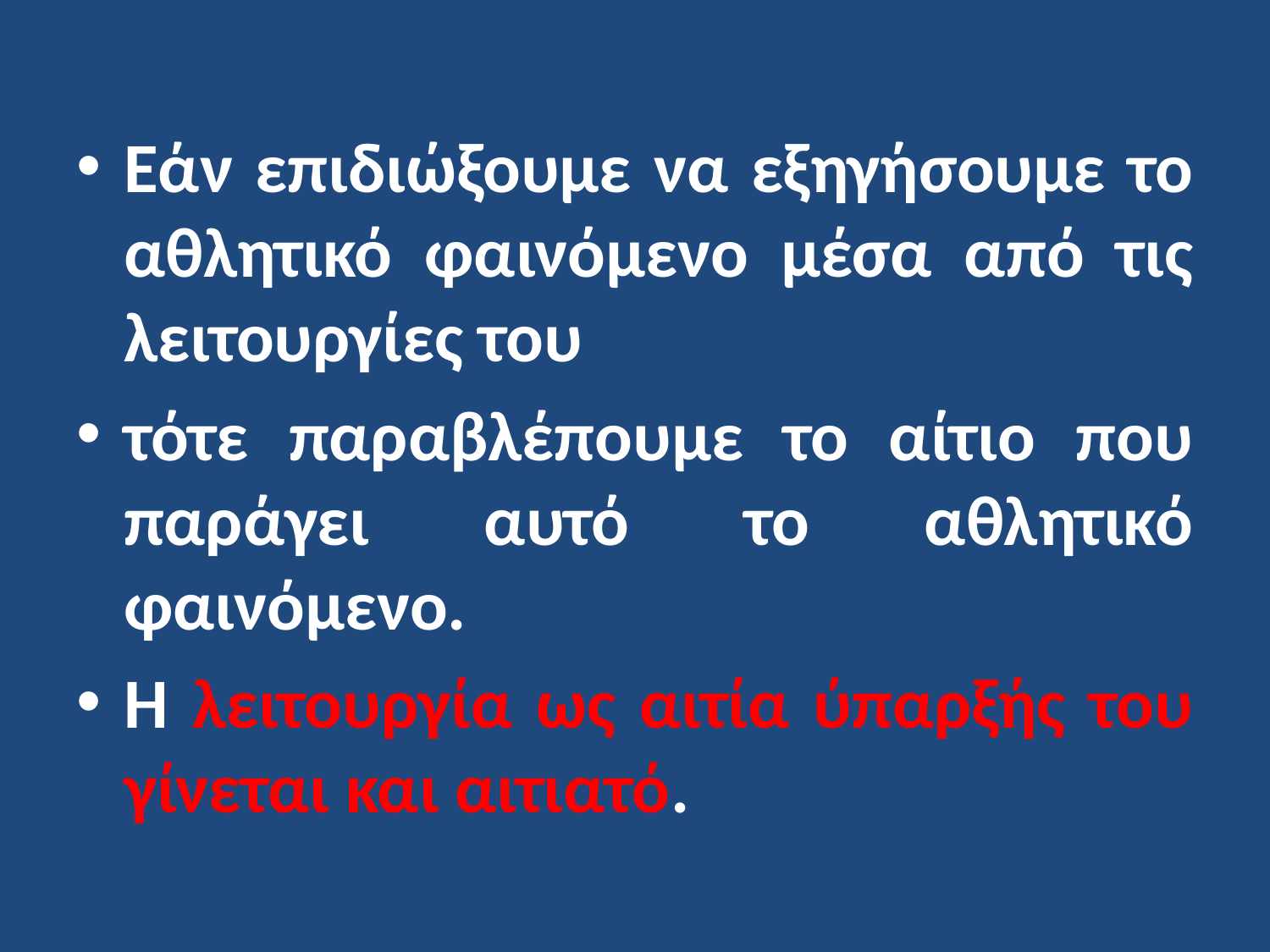

Εάν επιδιώξουμε να εξηγήσουμε το αθλητικό φαινόμενο μέσα από τις λειτουργίες του
τότε παραβλέπουμε το αίτιο που παράγει αυτό το αθλητικό φαινόμενο.
Η λειτουργία ως αιτία ύπαρξής του γίνεται και αιτιατό.